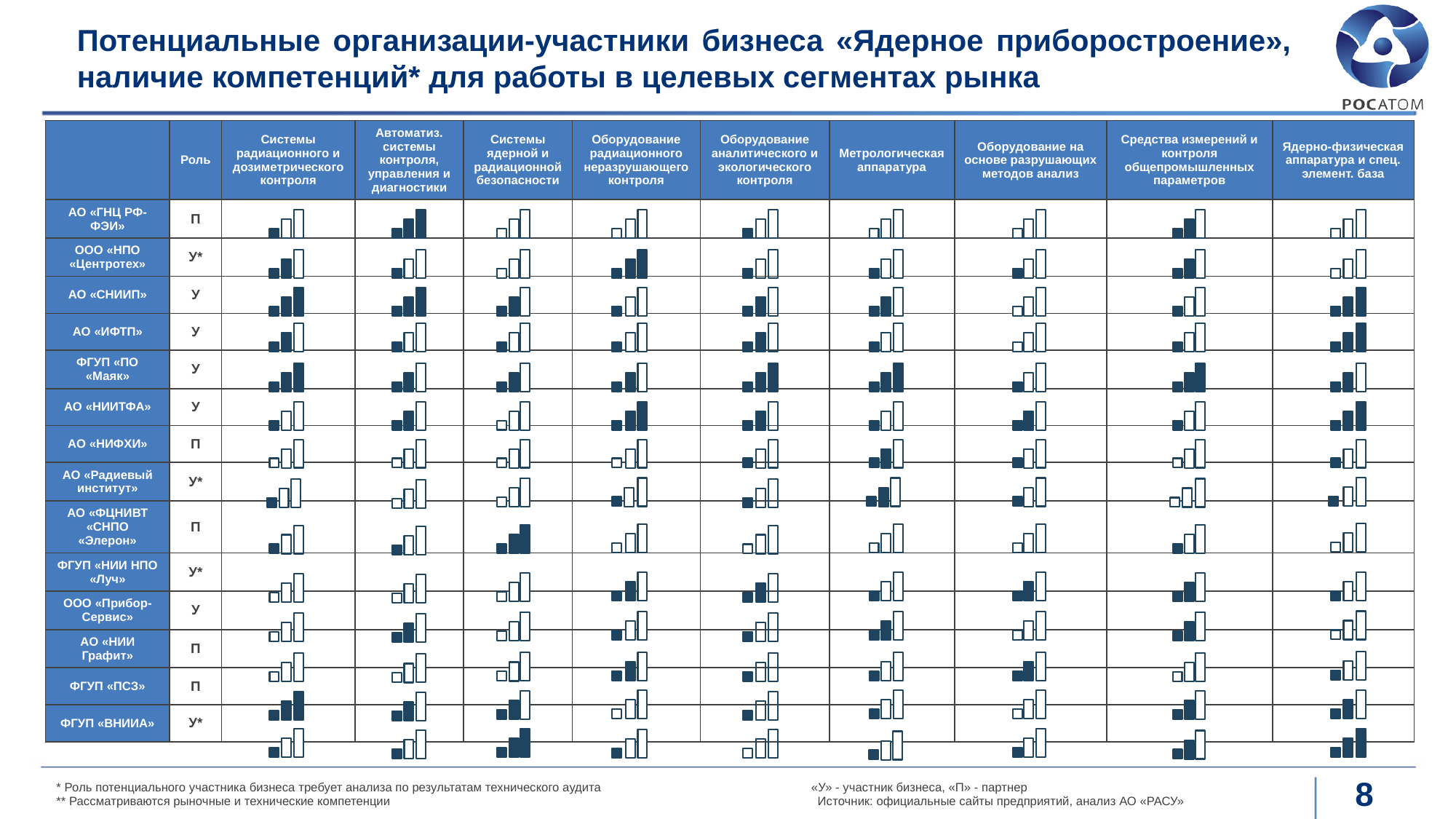

# Потенциальные организации-участники бизнеса «Ядерное приборостроение», наличие компетенций* для работы в целевых сегментах рынка
|  | Роль | Системы радиационного и дозиметрического контроля | Автоматиз. системы контроля, управления и диагностики | Системы ядерной и радиационной безопасности | Оборудование радиационного неразрушающего контроля | Оборудование аналитического и экологического контроля | Метрологическая аппаратура | Оборудование на основе разрушающих методов анализ | Средства измерений и контроля общепромышленных параметров | Ядерно-физическая аппаратура и спец. элемент. база |
| --- | --- | --- | --- | --- | --- | --- | --- | --- | --- | --- |
| АО «ГНЦ РФ-ФЭИ» | П |  |  |  |  |  |  |  |  |  |
| ООО «НПО «Центротех» | У\* |  |  |  |  |  |  |  |  |  |
| АО «СНИИП» | У |  |  |  |  |  |  |  |  |  |
| АО «ИФТП» | У |  |  |  |  |  |  |  |  |  |
| ФГУП «ПО «Маяк» | У |  |  |  |  |  |  |  |  |  |
| АО «НИИТФА» | У |  |  |  |  |  |  |  |  |  |
| АО «НИФХИ» | П |  |  |  |  |  |  |  |  |  |
| АО «Радиевый институт» | У\* |  |  |  |  |  |  |  |  |  |
| АО «ФЦНИВТ «СНПО «Элерон» | П |  |  |  |  |  |  |  |  |  |
| ФГУП «НИИ НПО «Луч» | У\* |  |  |  |  |  |  |  |  |  |
| ООО «Прибор-Сервис» | У |  |  |  |  |  |  |  |  |  |
| АО «НИИ Графит» | П |  |  |  |  |  |  |  |  |  |
| ФГУП «ПСЗ» | П |  |  |  |  |  |  |  |  |  |
| ФГУП «ВНИИА» | У\* |  |  |  |  |  |  |  |  |  |

8
| \* Роль потенциального участника бизнеса требует анализа по результатам технического аудита «У» - участник бизнеса, «П» - партнер \*\* Рассматриваются рыночные и технические компетенции Источник: официальные сайты предприятий, анализ АО «РАСУ» |
| --- |